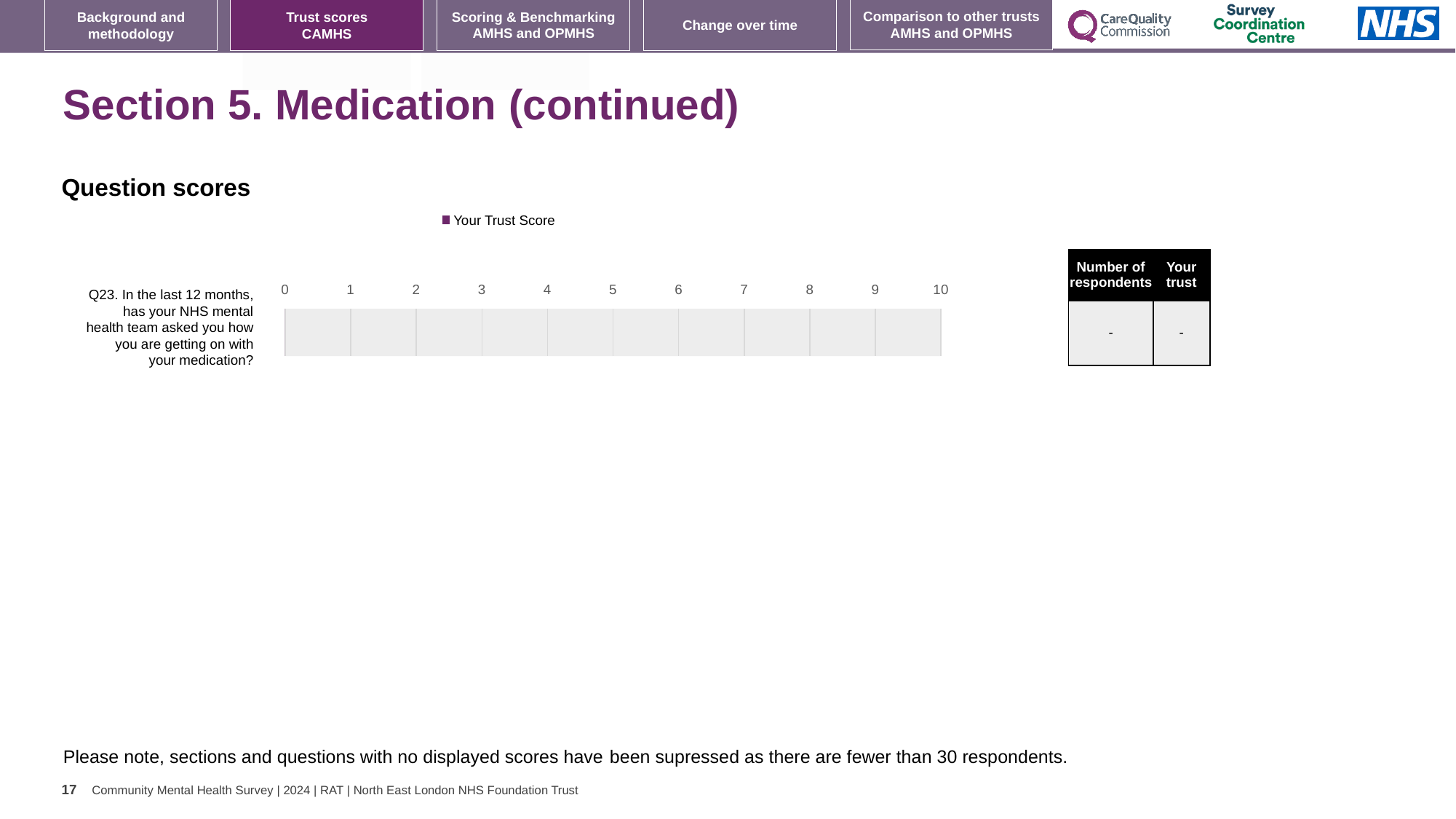

Section 5. Medication (continued)
Question scores
Your Trust Score

|  |  | Number of respondents | Your trust |
| --- | --- | --- | --- |
|  |  | - | - |
|  |  |  |  |

### Chart

| Category | Column1 |
|---|---|
| Q23. In the last 12 months, has your NHS mental health team asked you how you are getting on with your medication? | 0.0 |
Q23. In the last 12 months, has your NHS mental health team asked you how you are getting on with your medication?
Please note, sections and questions with no displayed scores have been supressed as there are fewer than 30 respondents.
17